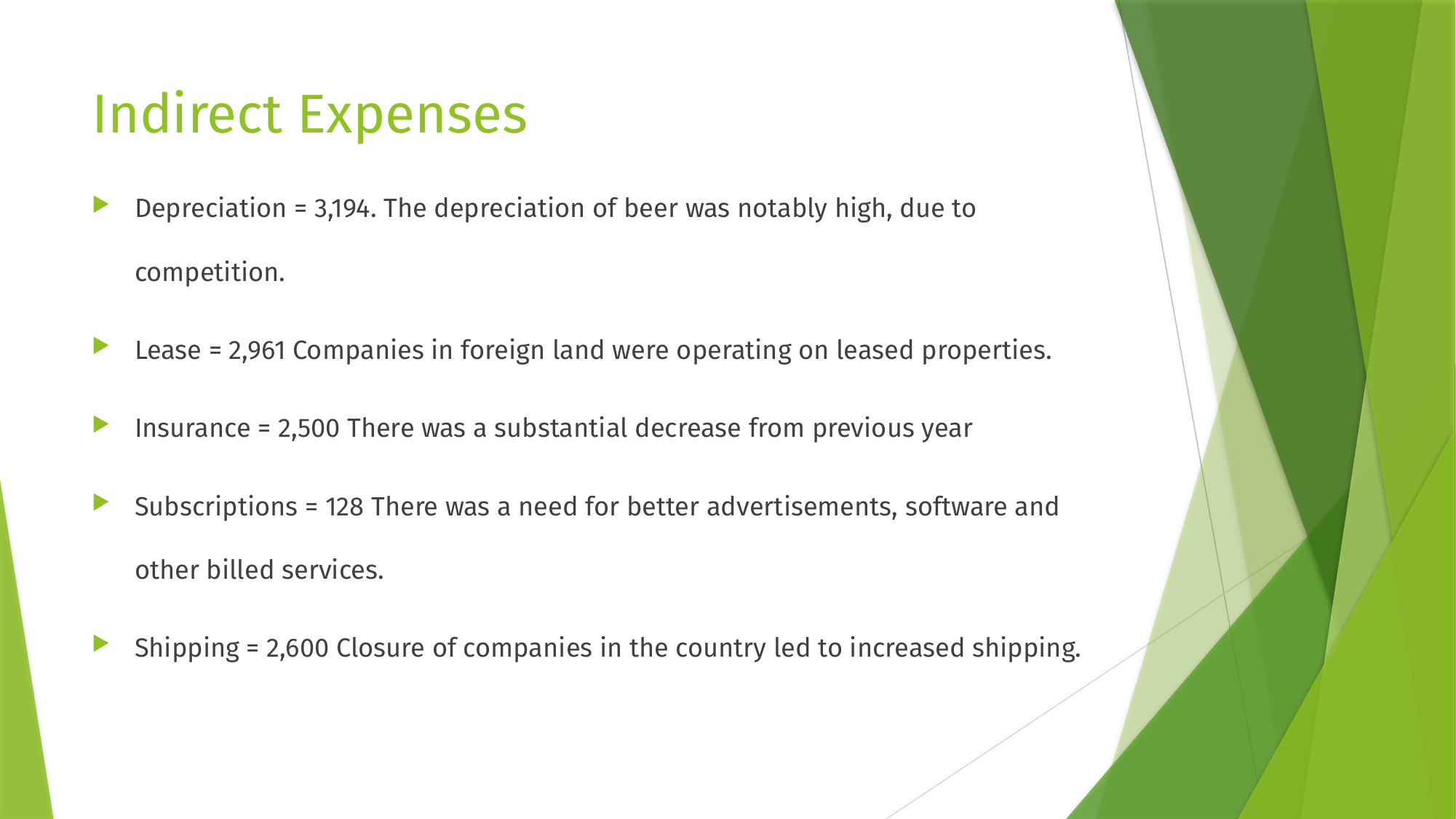

# Indirect Expenses
Depreciation = 3,194. The depreciation of beer was notably high, due to competition.
Lease = 2,961 Companies in foreign land were operating on leased properties.
Insurance = 2,500 There was a substantial decrease from previous year
Subscriptions = 128 There was a need for better advertisements, software and other billed services.
Shipping = 2,600 Closure of companies in the country led to increased shipping.